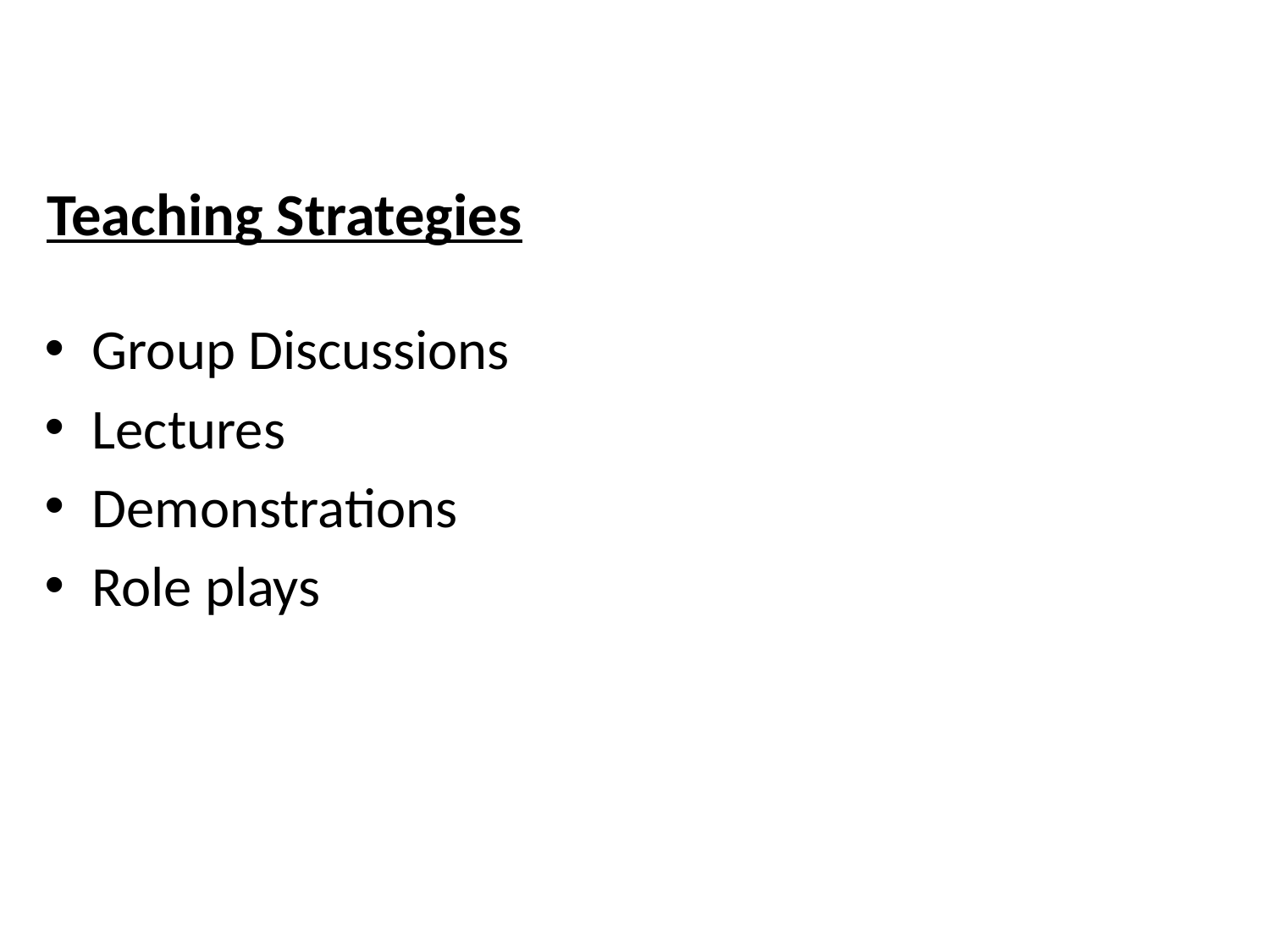

# Teaching Strategies
Group Discussions
Lectures
Demonstrations
Role plays